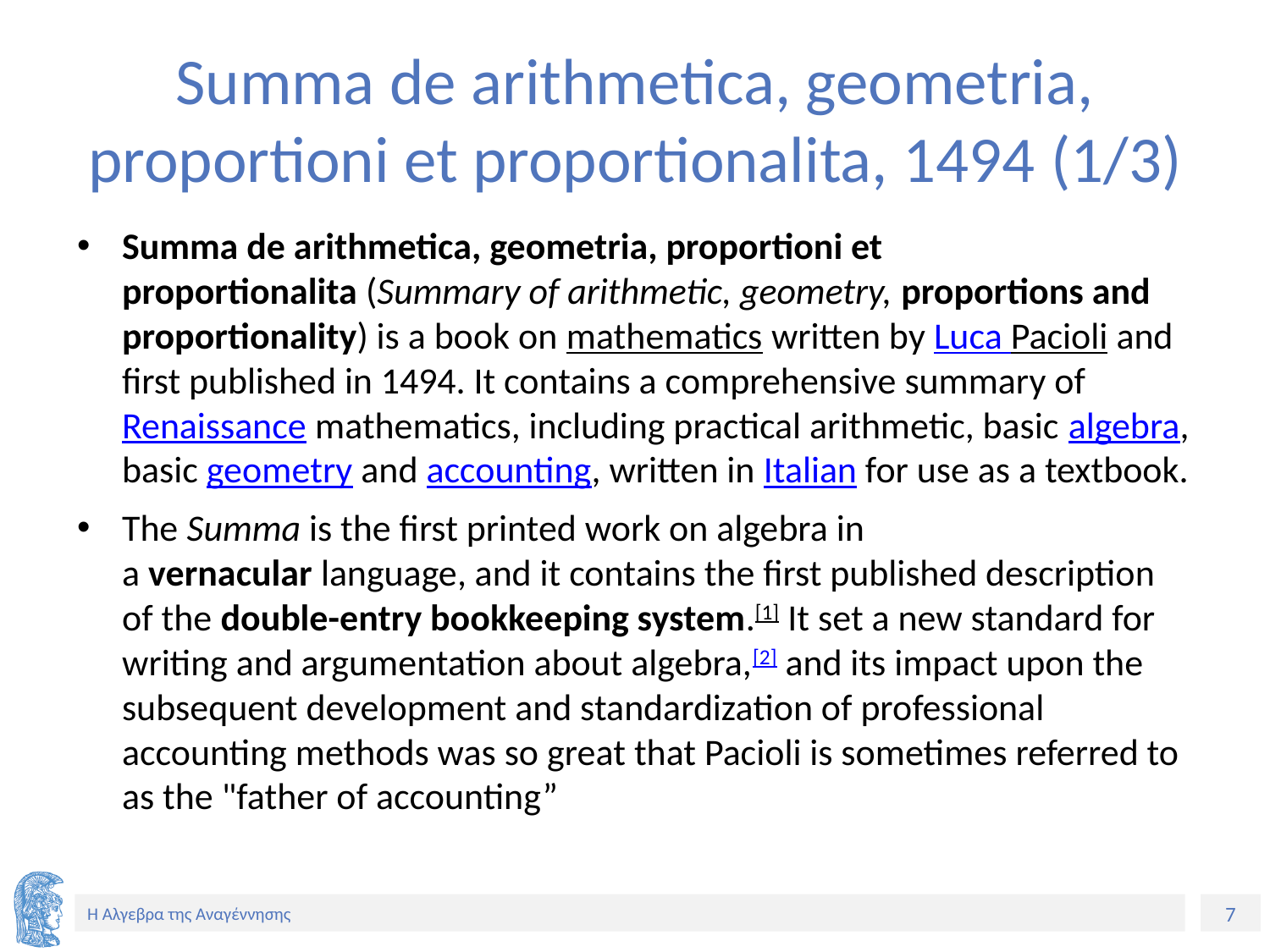

# Summa de arithmetica, geometria, proportioni et proportionalita, 1494 (1/3)
Summa de arithmetica, geometria, proportioni et proportionalita (Summary of arithmetic, geometry, proportions and proportionality) is a book on mathematics written by Luca Pacioli and first published in 1494. It contains a comprehensive summary of Renaissance mathematics, including practical arithmetic, basic algebra, basic geometry and accounting, written in Italian for use as a textbook.
The Summa is the first printed work on algebra in a vernacular language, and it contains the first published description of the double-entry bookkeeping system.[1] It set a new standard for writing and argumentation about algebra,[2] and its impact upon the subsequent development and standardization of professional accounting methods was so great that Pacioli is sometimes referred to as the "father of accounting”